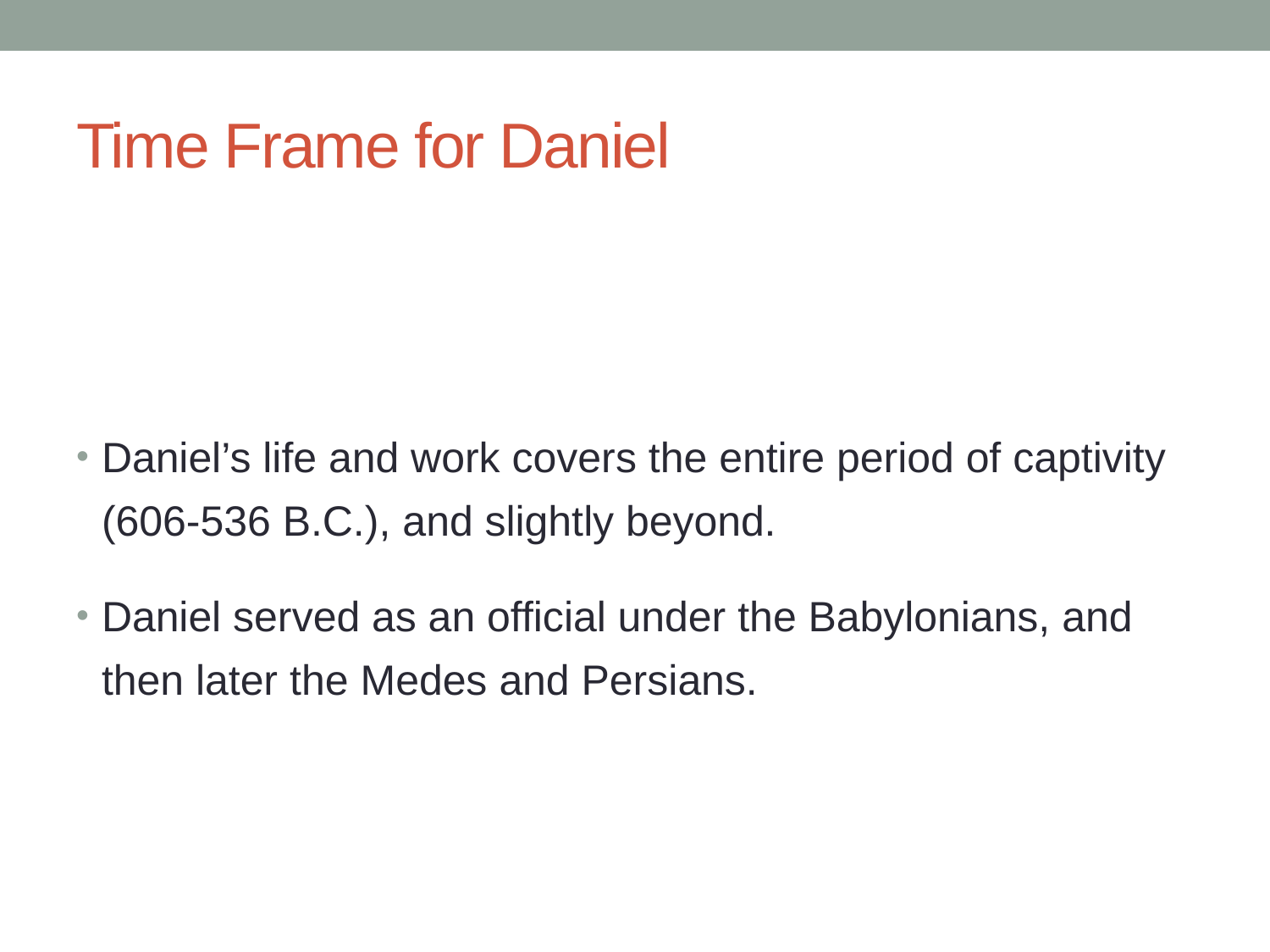

# Time Frame for Daniel
Daniel’s life and work covers the entire period of captivity (606-536 B.C.), and slightly beyond.
Daniel served as an official under the Babylonians, and then later the Medes and Persians.